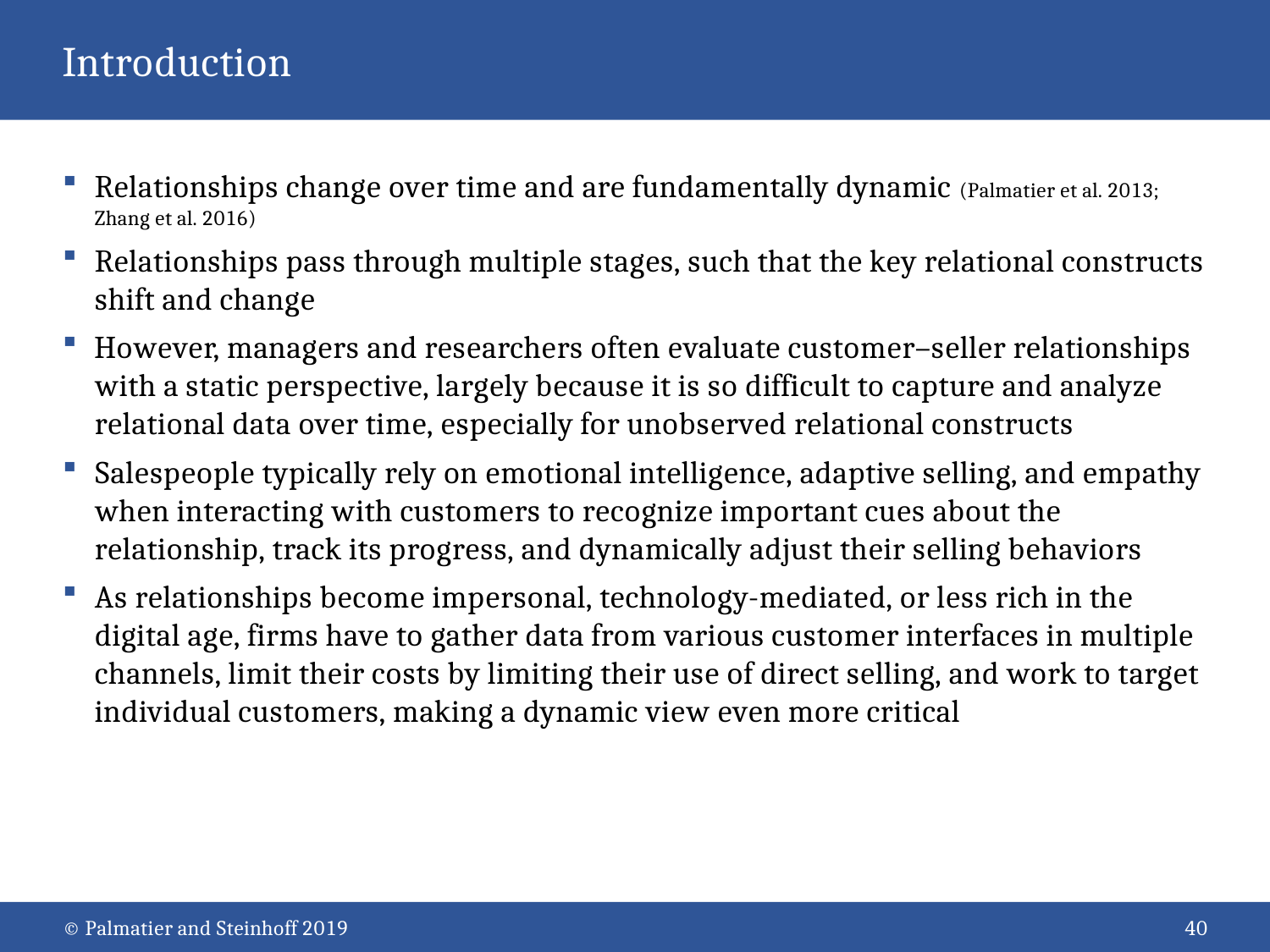

# Introduction
Relationships change over time and are fundamentally dynamic (Palmatier et al. 2013; Zhang et al. 2016)
Relationships pass through multiple stages, such that the key relational constructs shift and change
However, managers and researchers often evaluate customer–seller relationships with a static perspective, largely because it is so difficult to capture and analyze relational data over time, especially for unobserved relational constructs
Salespeople typically rely on emotional intelligence, adaptive selling, and empathy when interacting with customers to recognize important cues about the relationship, track its progress, and dynamically adjust their selling behaviors
As relationships become impersonal, technology-mediated, or less rich in the digital age, firms have to gather data from various customer interfaces in multiple channels, limit their costs by limiting their use of direct selling, and work to target individual customers, making a dynamic view even more critical
© Palmatier and Steinhoff 2019
40